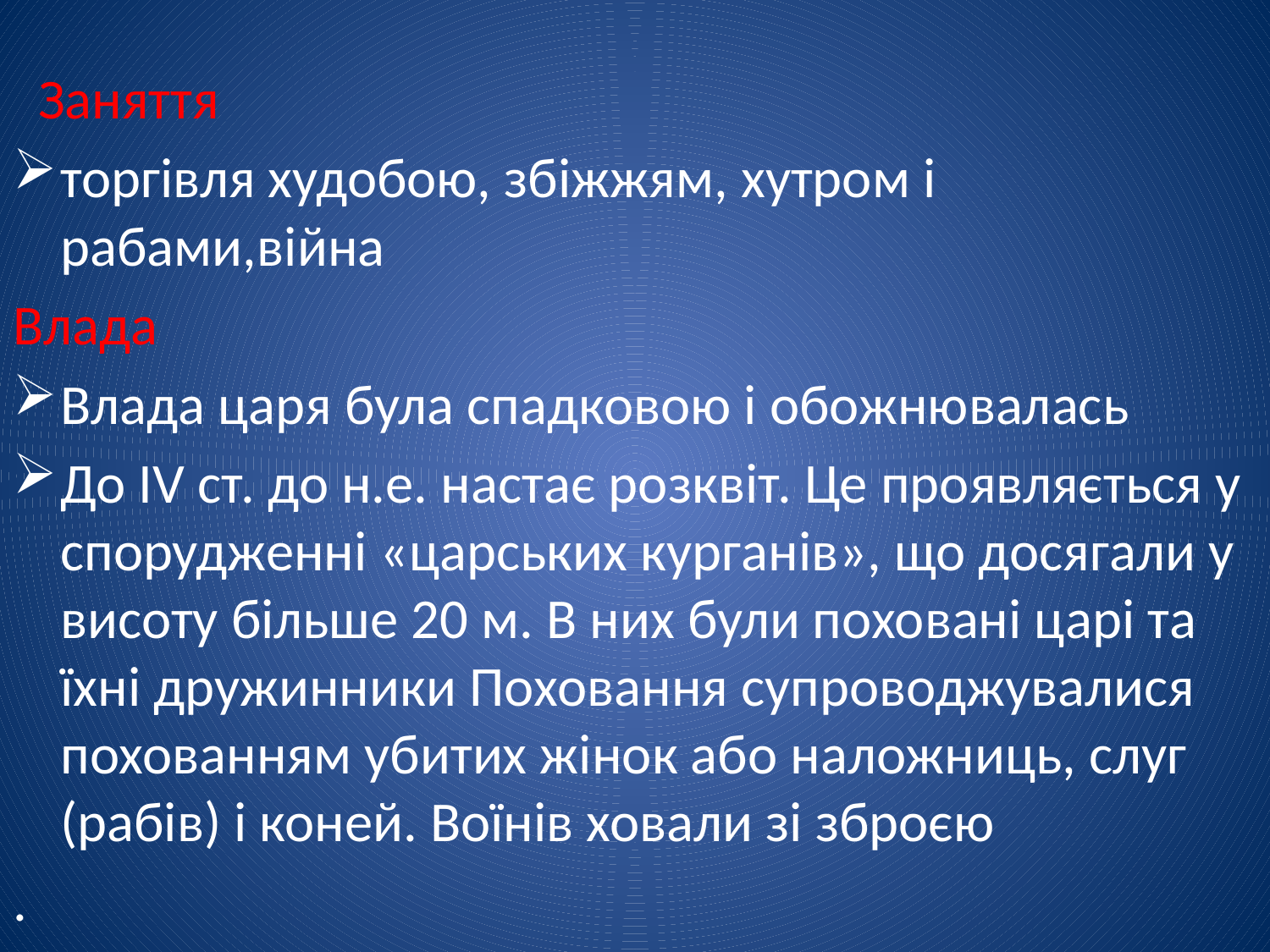

Заняття
торгівля худобою, збіжжям, хутром і рабами,війна
Влада
Влада царя була спадковою і обожнювалась
До IV ст. до н.е. настає розквіт. Це проявляється у спорудженні «царських курганів», що досягали у висоту більше 20 м. В них були поховані царі та їхні дружинники Поховання супроводжувалися похованням убитих жінок або наложниць, слуг (рабів) і коней. Воїнів ховали зі зброєю
.